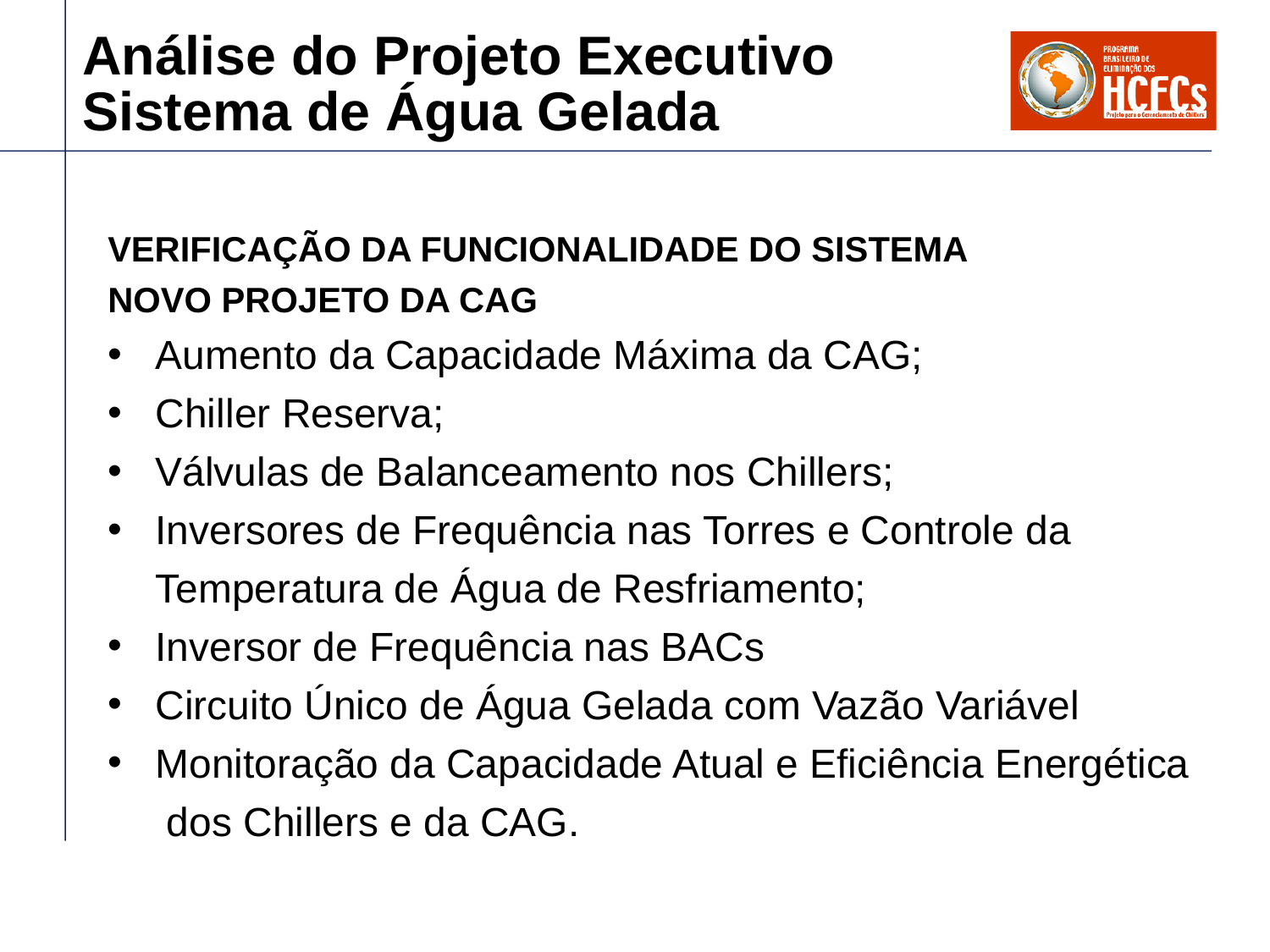

# Análise do Projeto Executivo Sistema de Água Gelada
VERIFICAÇÃO DA FUNCIONALIDADE DO SISTEMA
NOVO PROJETO DA CAG
Aumento da Capacidade Máxima da CAG;
Chiller Reserva;
Válvulas de Balanceamento nos Chillers;
Inversores de Frequência nas Torres e Controle da Temperatura de Água de Resfriamento;
Inversor de Frequência nas BACs
Circuito Único de Água Gelada com Vazão Variável
Monitoração da Capacidade Atual e Eficiência Energética  dos Chillers e da CAG.